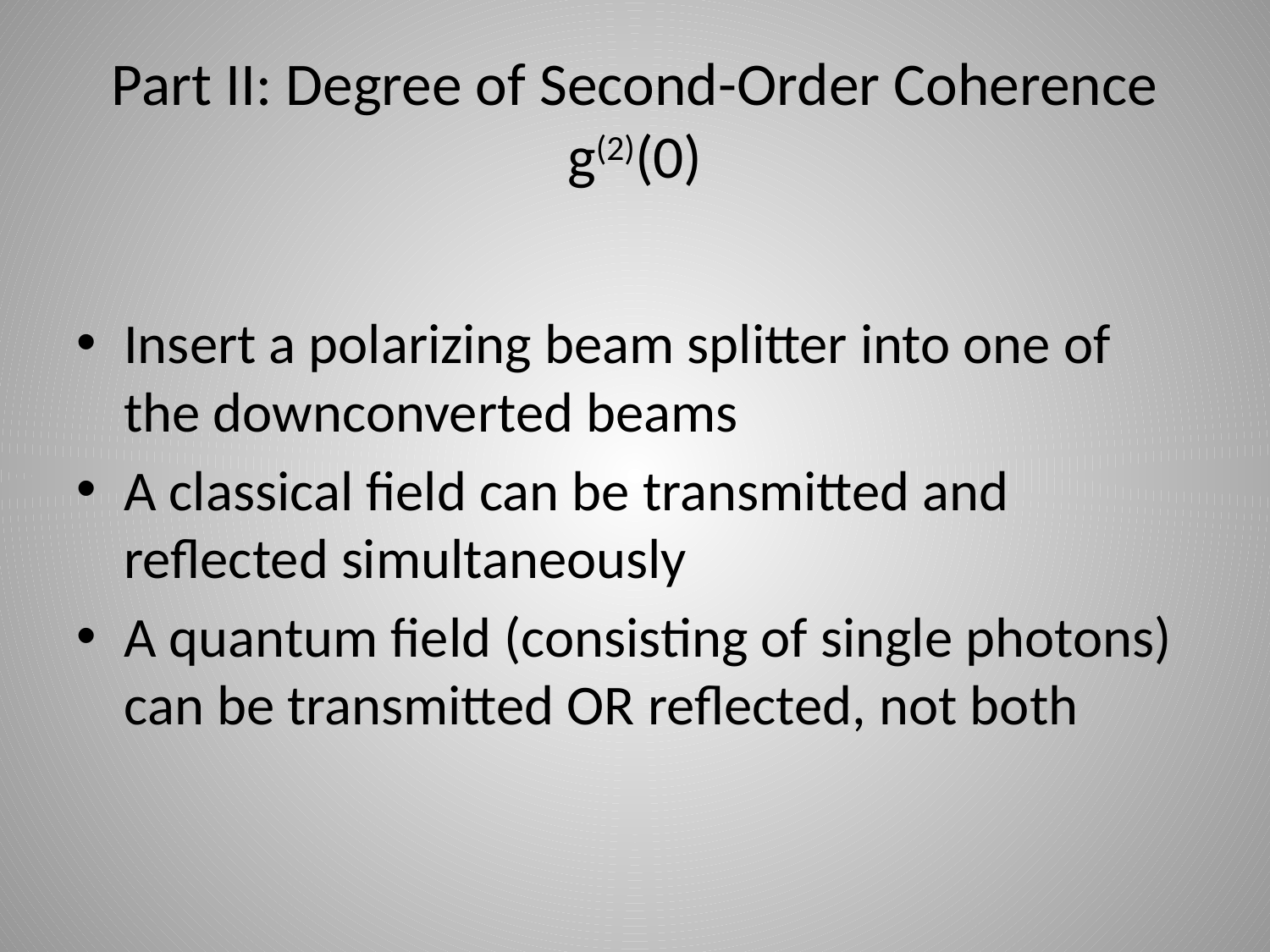

# Part II: Degree of Second-Order Coherence g(2)(0)

Insert a polarizing beam splitter into one of the downconverted beams
A classical field can be transmitted and reflected simultaneously
A quantum field (consisting of single photons) can be transmitted OR reflected, not both